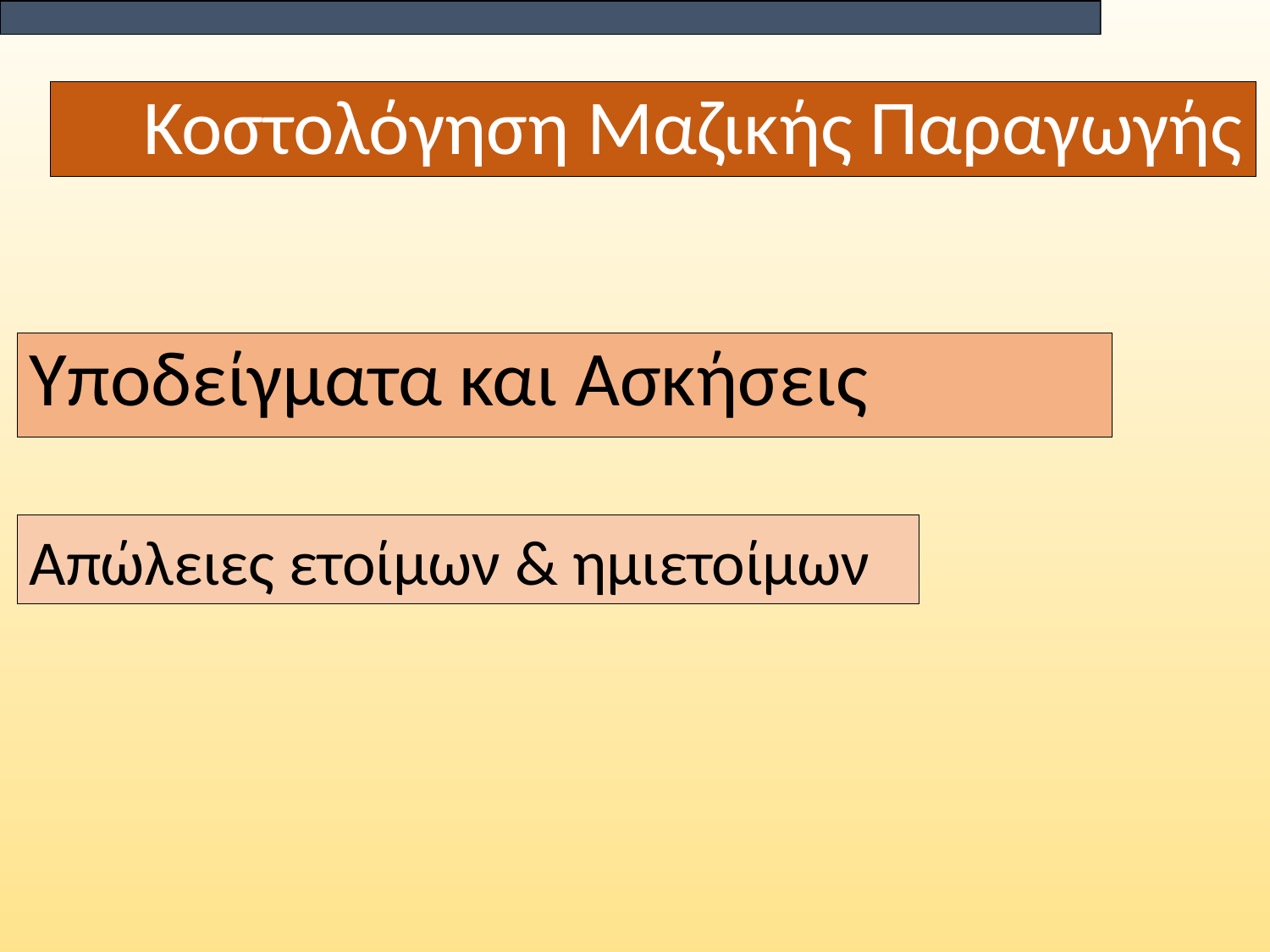

Κοστολόγηση Μαζικής Παραγωγής
Υποδείγματα και Ασκήσεις
Απώλειες ετοίμων & ημιετοίμων